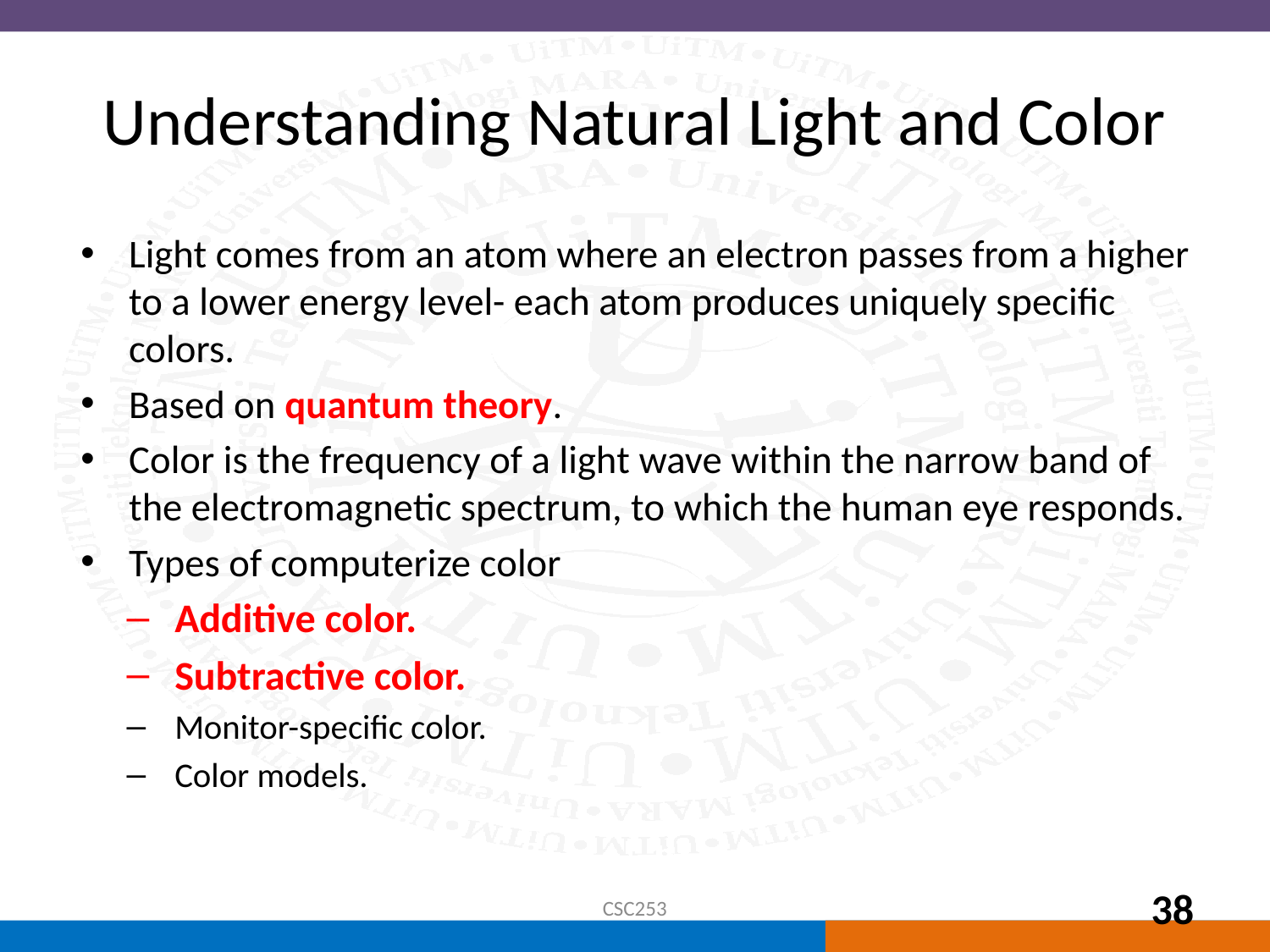

# Understanding Natural Light and Color
Light comes from an atom where an electron passes from a higher to a lower energy level- each atom produces uniquely specific colors.
Based on quantum theory.
Color is the frequency of a light wave within the narrow band of the electromagnetic spectrum, to which the human eye responds.
Types of computerize color
Additive color.
Subtractive color.
Monitor-specific color.
Color models.

CSC253
38